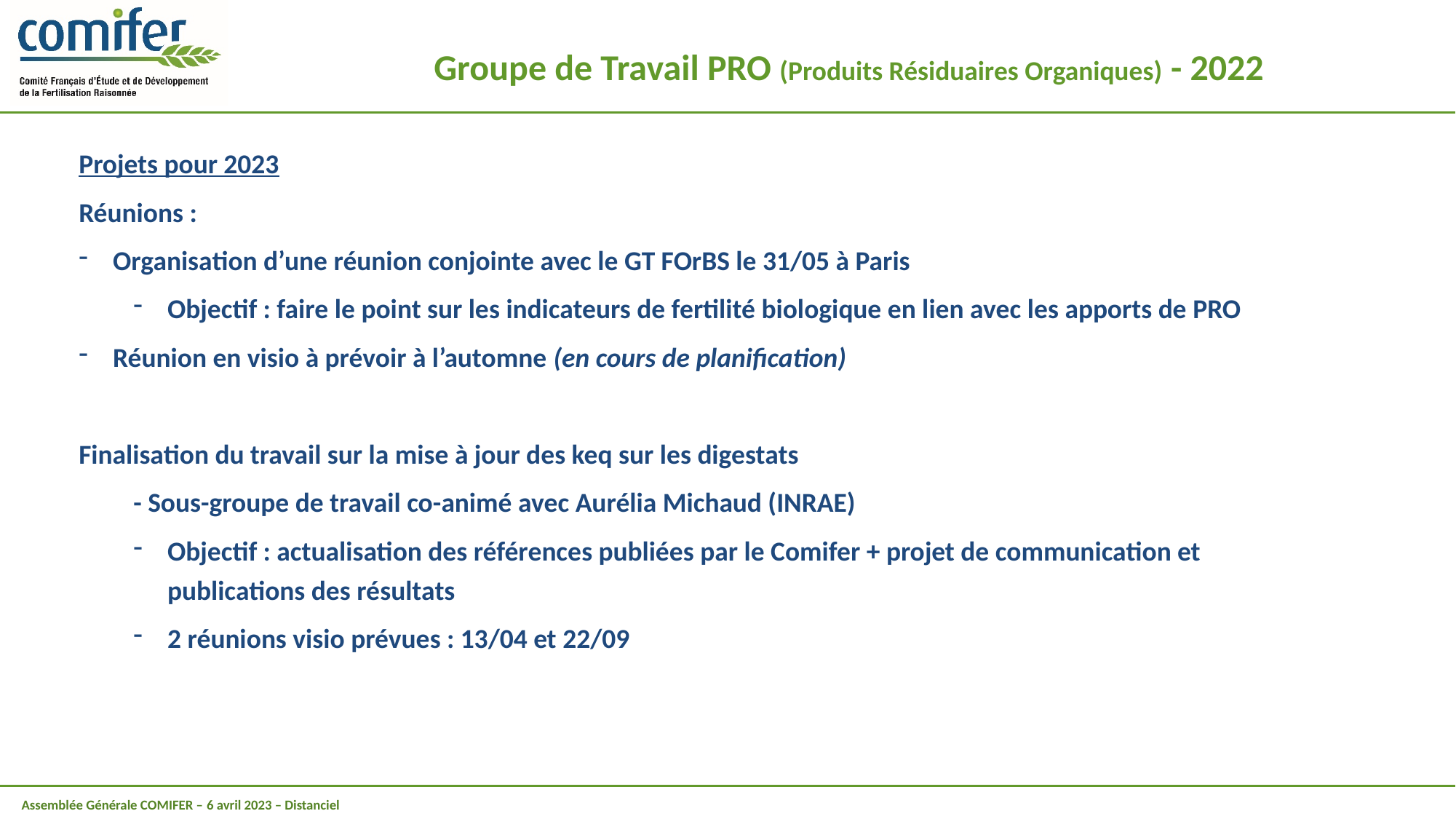

Groupe de Travail PRO (Produits Résiduaires Organiques) - 2022
Projets pour 2023
Réunions :
Organisation d’une réunion conjointe avec le GT FOrBS le 31/05 à Paris
Objectif : faire le point sur les indicateurs de fertilité biologique en lien avec les apports de PRO
Réunion en visio à prévoir à l’automne (en cours de planification)

Finalisation du travail sur la mise à jour des keq sur les digestats
- Sous-groupe de travail co-animé avec Aurélia Michaud (INRAE)
Objectif : actualisation des références publiées par le Comifer + projet de communication et publications des résultats
2 réunions visio prévues : 13/04 et 22/09